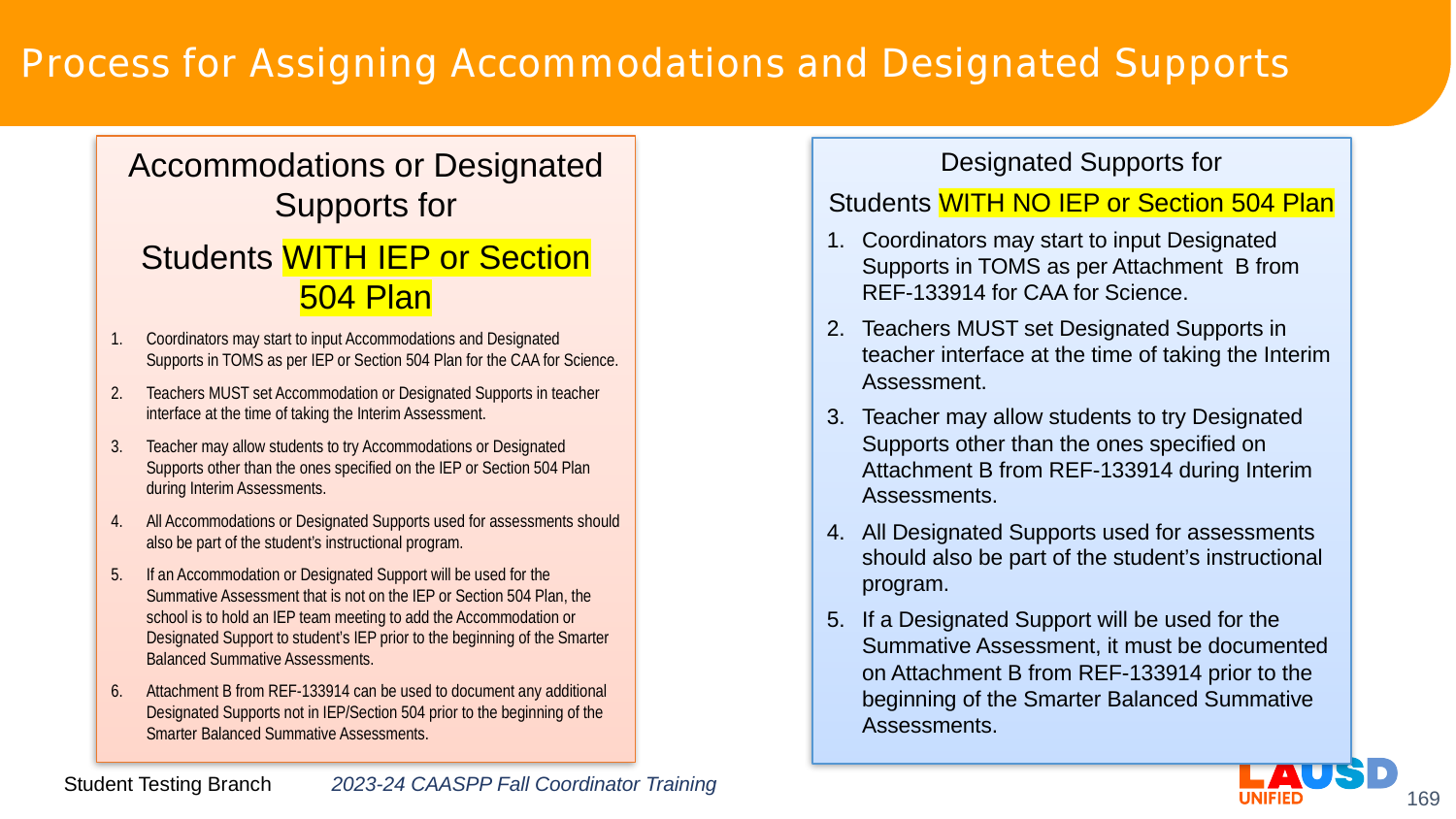

# Process for Assigning Accommodations and Designated Supports
Accommodations or Designated Supports for
Students WITH IEP or Section 504 Plan
Coordinators may start to input Accommodations and Designated Supports in TOMS as per IEP or Section 504 Plan for the CAA for Science.
Teachers MUST set Accommodation or Designated Supports in teacher interface at the time of taking the Interim Assessment.
Teacher may allow students to try Accommodations or Designated Supports other than the ones specified on the IEP or Section 504 Plan during Interim Assessments.
All Accommodations or Designated Supports used for assessments should also be part of the student’s instructional program.
If an Accommodation or Designated Support will be used for the Summative Assessment that is not on the IEP or Section 504 Plan, the school is to hold an IEP team meeting to add the Accommodation or Designated Support to student’s IEP prior to the beginning of the Smarter Balanced Summative Assessments.
Attachment B from REF-133914 can be used to document any additional Designated Supports not in IEP/Section 504 prior to the beginning of the Smarter Balanced Summative Assessments.

Designated Supports for
Students WITH NO IEP or Section 504 Plan
Coordinators may start to input Designated Supports in TOMS as per Attachment  B from REF-133914 for CAA for Science.
Teachers MUST set Designated Supports in teacher interface at the time of taking the Interim Assessment.
Teacher may allow students to try Designated Supports other than the ones specified on Attachment B from REF-133914 during Interim Assessments.
All Designated Supports used for assessments should also be part of the student’s instructional program.
If a Designated Support will be used for the Summative Assessment, it must be documented on Attachment B from REF-133914 prior to the beginning of the Smarter Balanced Summative Assessments.

2023-24 CAASPP Fall Coordinator Training